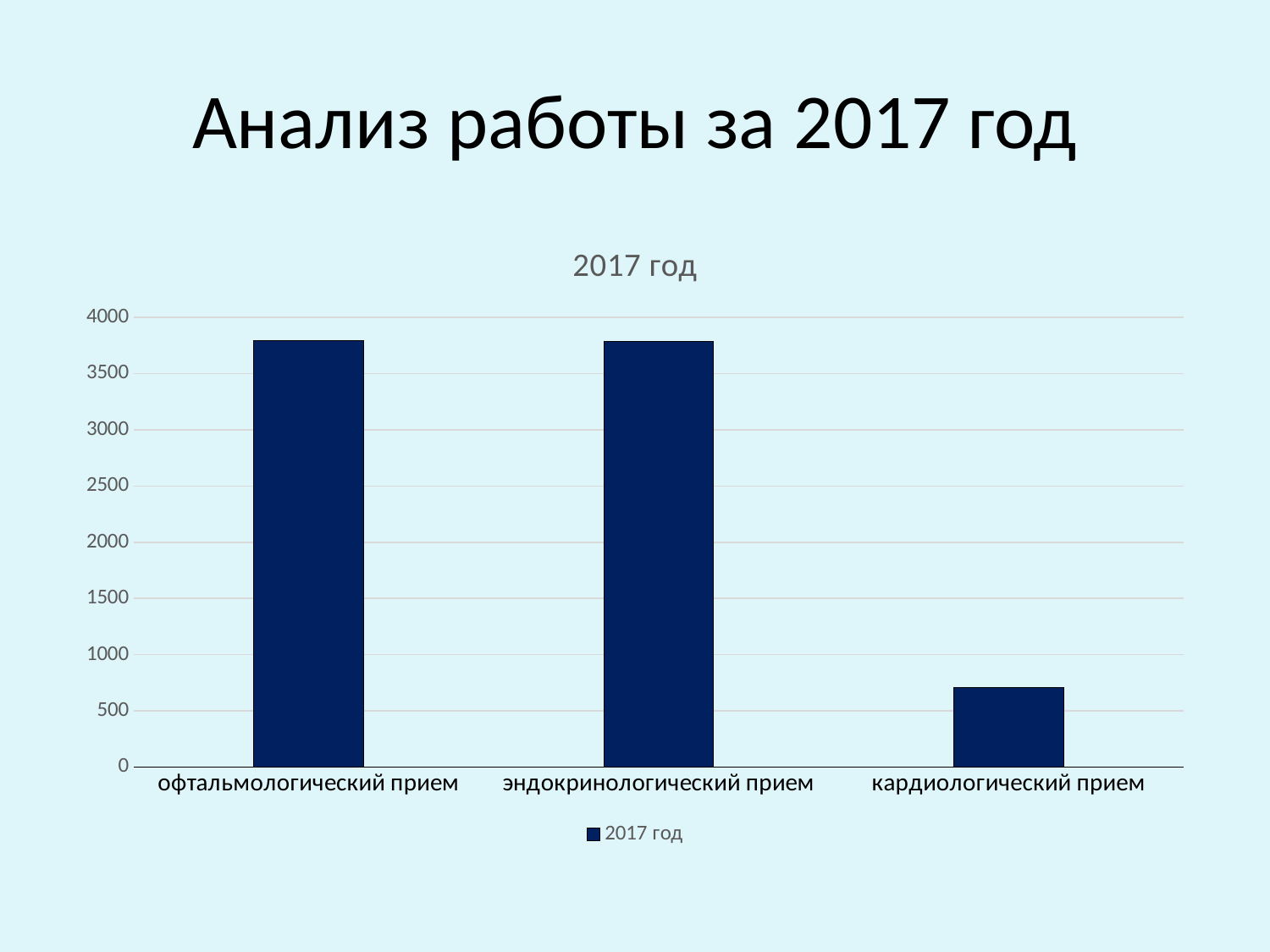

# Анализ работы за 2017 год

### Chart:

| Category | 2017 год |
|---|---|
| офтальмологический прием | 3790.0 |
| эндокринологический прием | 3788.0 |
| кардиологический прием | 708.0 |